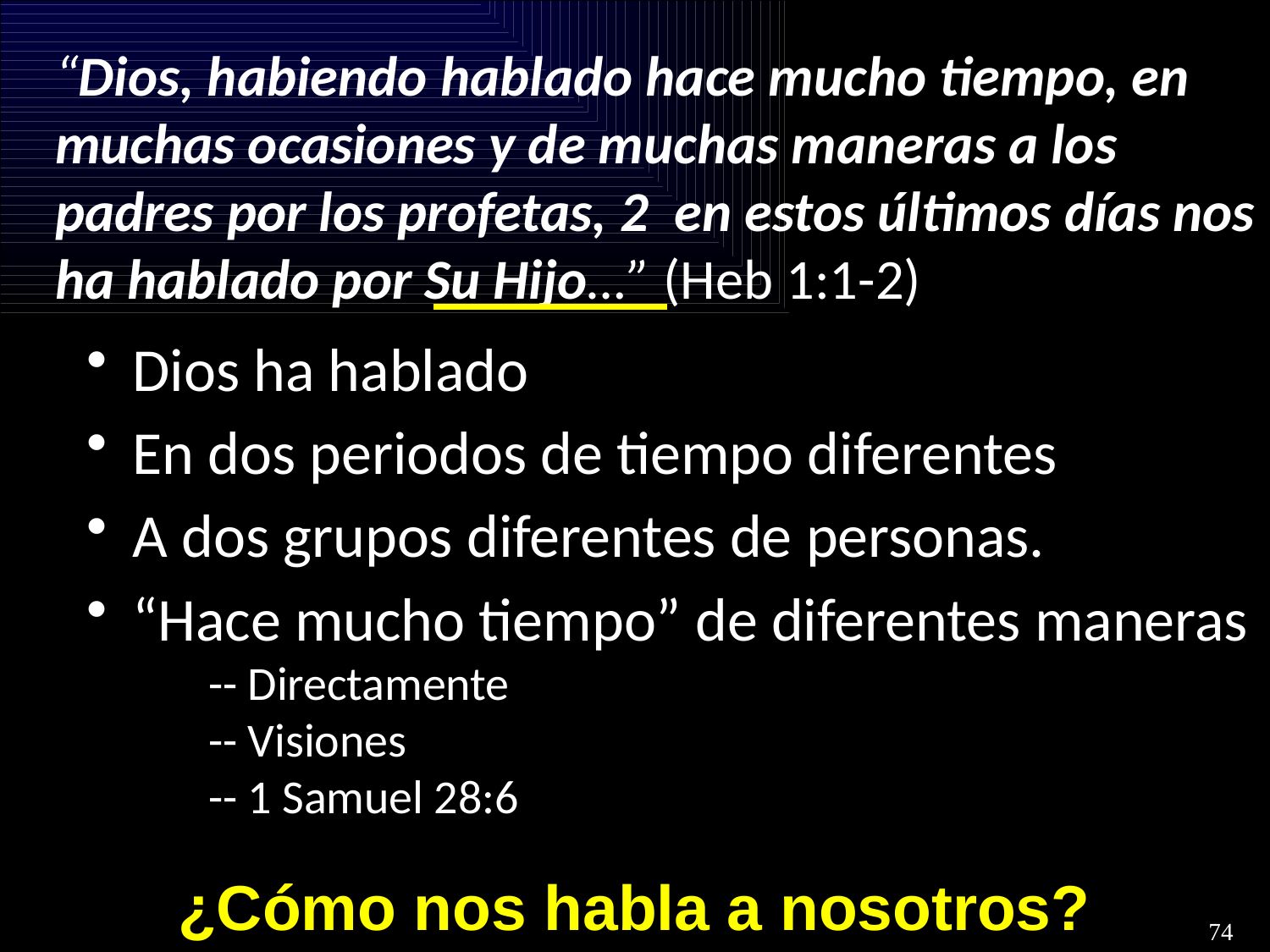

# “Dios, habiendo hablado hace mucho tiempo, en muchas ocasiones y de muchas maneras a los padres por los profetas, 2  en estos últimos días nos ha hablado por Su Hijo…” (Heb 1:1-2)
Dios ha hablado
En dos periodos de tiempo diferentes
A dos grupos diferentes de personas.
“Hace mucho tiempo” de diferentes maneras
	-- Directamente
	-- Visiones
	-- 1 Samuel 28:6

¿Cómo nos habla a nosotros?
74